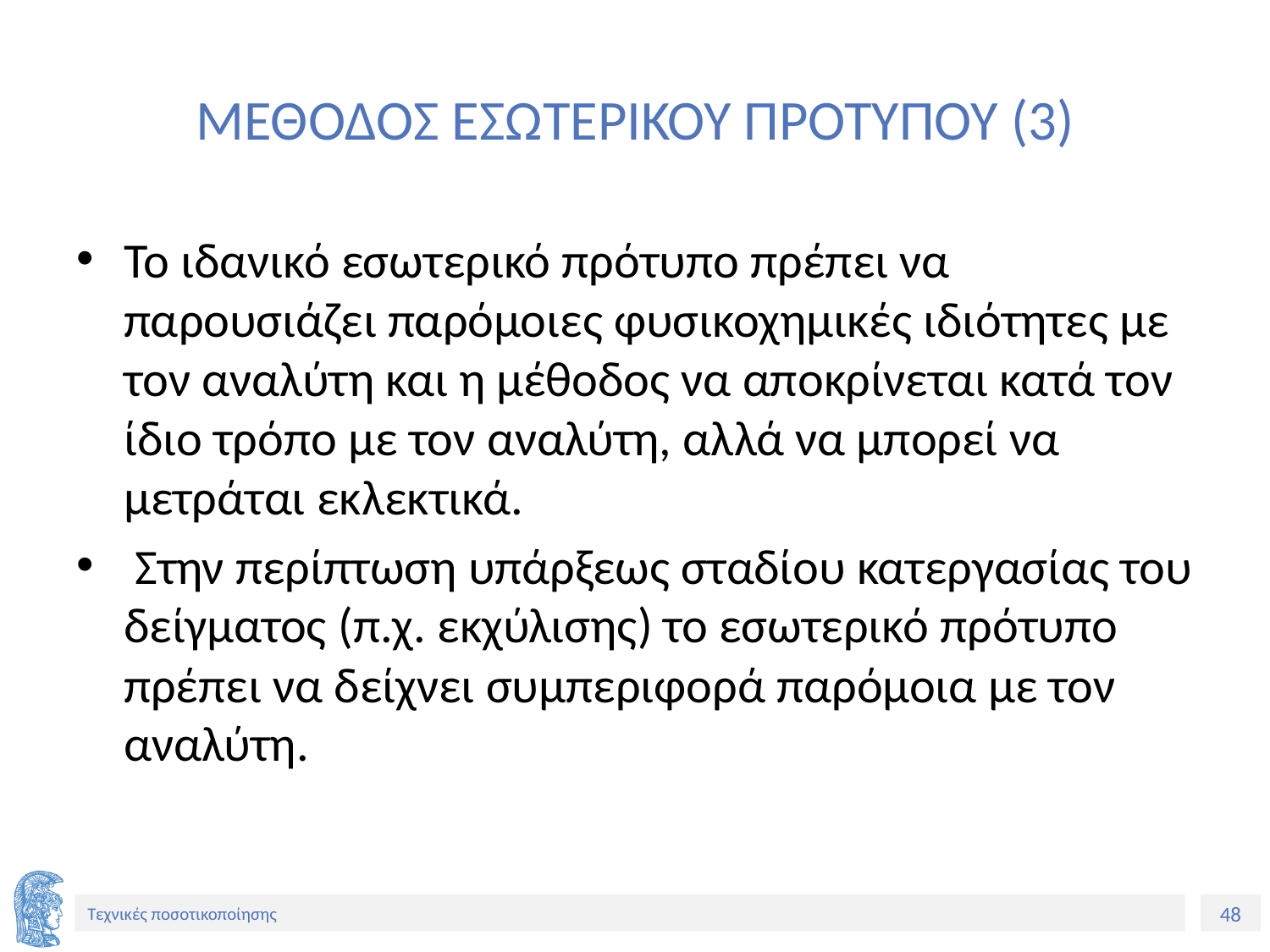

# ΜΕΘΟΔΟΣ ΕΣΩΤΕΡΙΚΟΥ ΠΡΟΤΥΠΟΥ (3)
Το ιδανικό εσωτερικό πρότυπο πρέπει να παρουσιάζει παρόμοιες φυσικοχημικές ιδιότητες με τον αναλύτη και η μέθοδος να αποκρίνεται κατά τον ίδιο τρόπο με τον αναλύτη, αλλά να μπορεί να μετράται εκλεκτικά.
 Στην περίπτωση υπάρξεως σταδίου κατεργασίας του δείγματος (π.χ. εκχύλισης) το εσωτερικό πρότυπο πρέπει να δείχνει συμπεριφορά παρόμοια με τον αναλύτη.